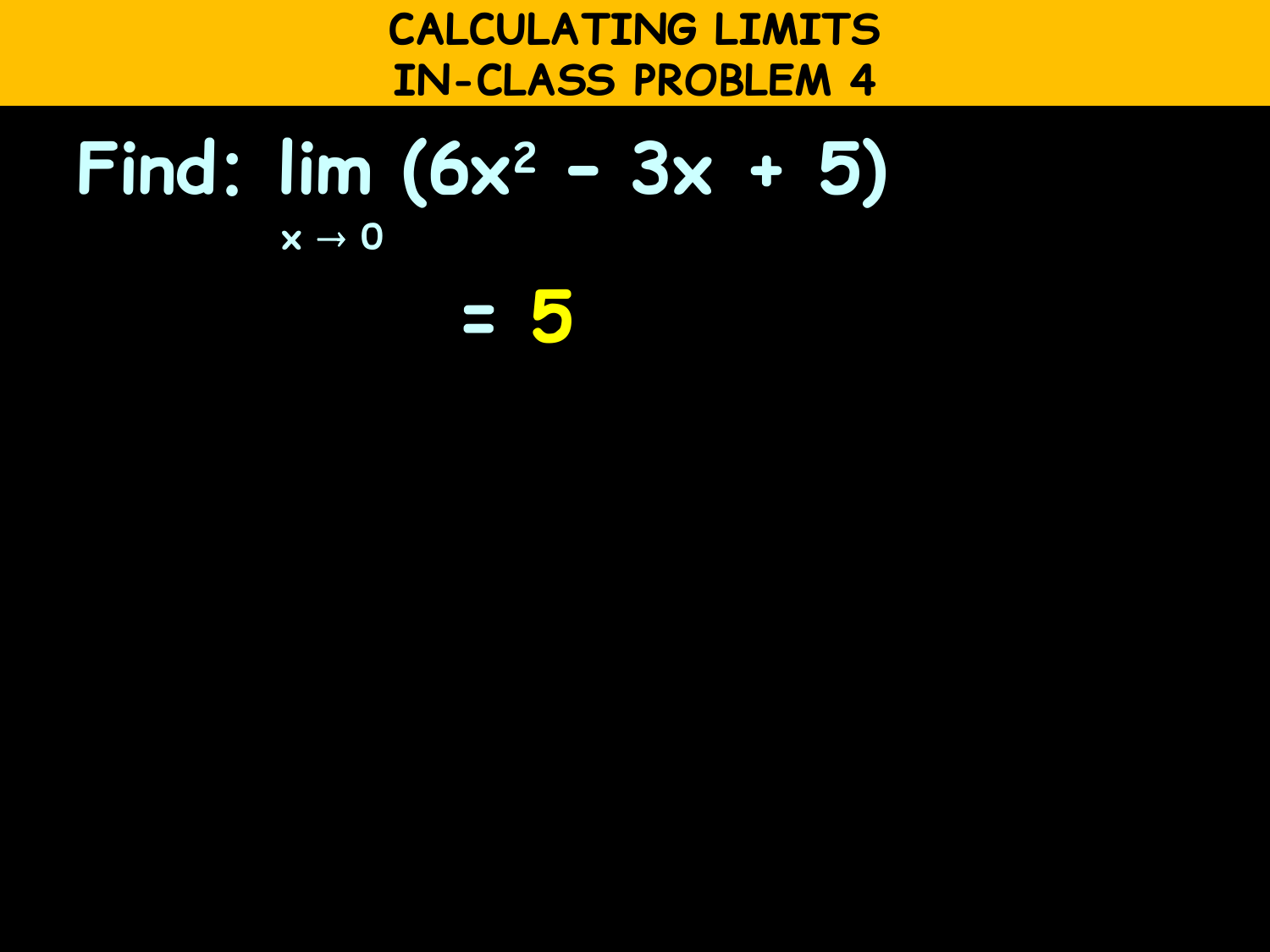

CALCULATING LIMITS
IN-CLASS PROBLEM 4
Find: lim (6x2 – 3x + 5)
                   x → 0
			= 5